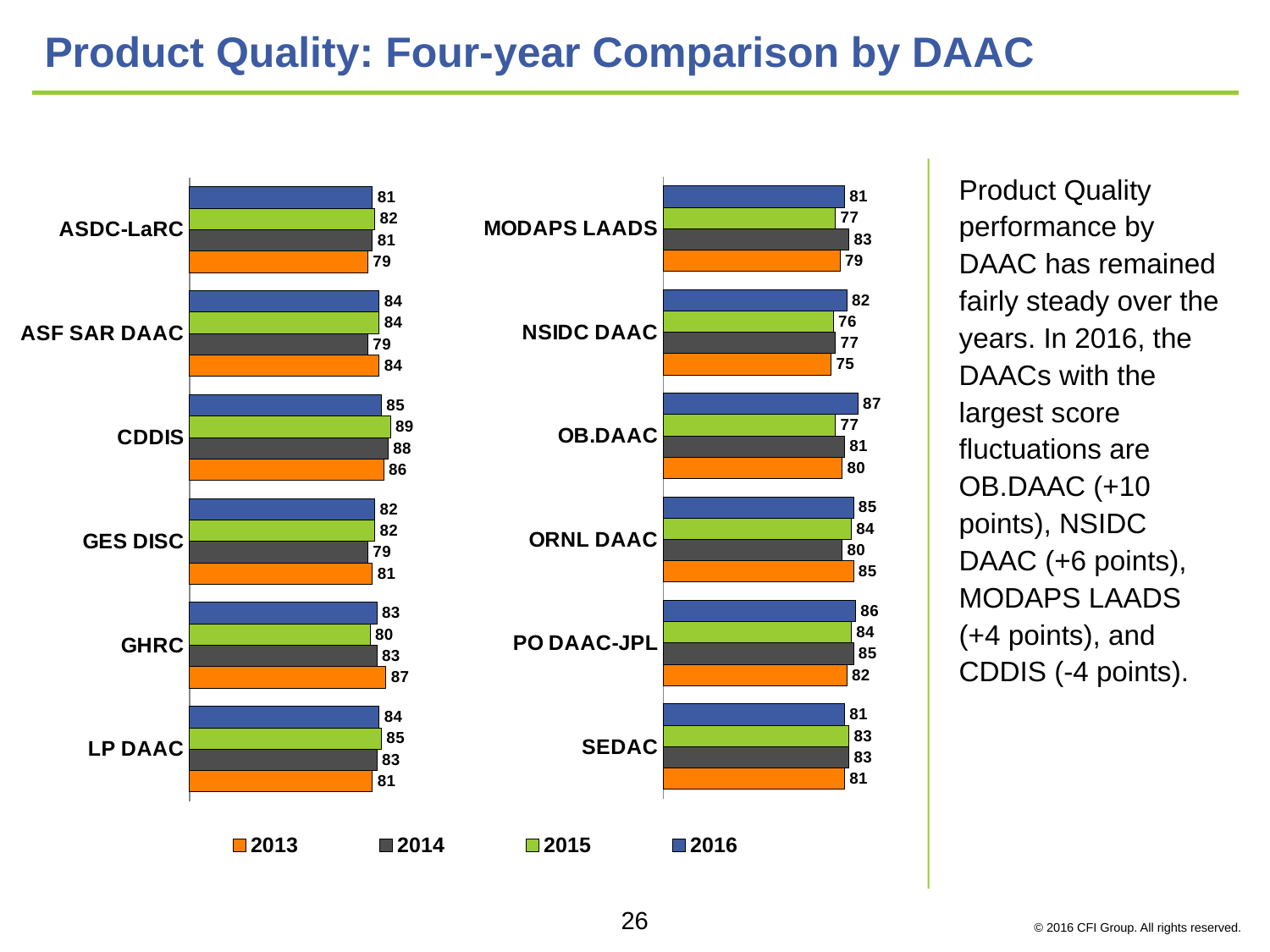

# Product Quality: Four-year Comparison by DAAC

### Chart

| Category | 2016 | 2015 | 2014 | 2013 |
|---|---|---|---|---|
| MODAPS LAADS | 81.0 | 77.0 | 83.0 | 79.0 |
| NSIDC DAAC | 82.0 | 76.0 | 77.0 | 75.0 |
| OB.DAAC | 87.0 | 77.0 | 81.0 | 80.0 |
| ORNL DAAC | 85.0 | 84.0 | 80.0 | 85.0 |
| PO DAAC-JPL | 86.0 | 84.0 | 85.0 | 82.0 |
| SEDAC | 81.0 | 83.0 | 83.0 | 81.0 |

### Chart

| Category | 2016 | 2015 | 2014 | 2013 |
|---|---|---|---|---|
| ASDC-LaRC | 81.0 | 82.0 | 81.0 | 79.0 |
| ASF SAR DAAC | 84.0 | 84.0 | 79.0 | 84.0 |
| CDDIS | 85.0 | 89.0 | 88.0 | 86.0 |
| GES DISC | 82.0 | 82.0 | 79.0 | 81.0 |
| GHRC | 83.0 | 80.0 | 83.0 | 87.0 |
| LP DAAC | 84.0 | 85.0 | 83.0 | 81.0 |
Product Quality performance by DAAC has remained fairly steady over the years. In 2016, the DAACs with the largest score fluctuations are OB.DAAC (+10 points), NSIDC DAAC (+6 points), MODAPS LAADS (+4 points), and CDDIS (-4 points).